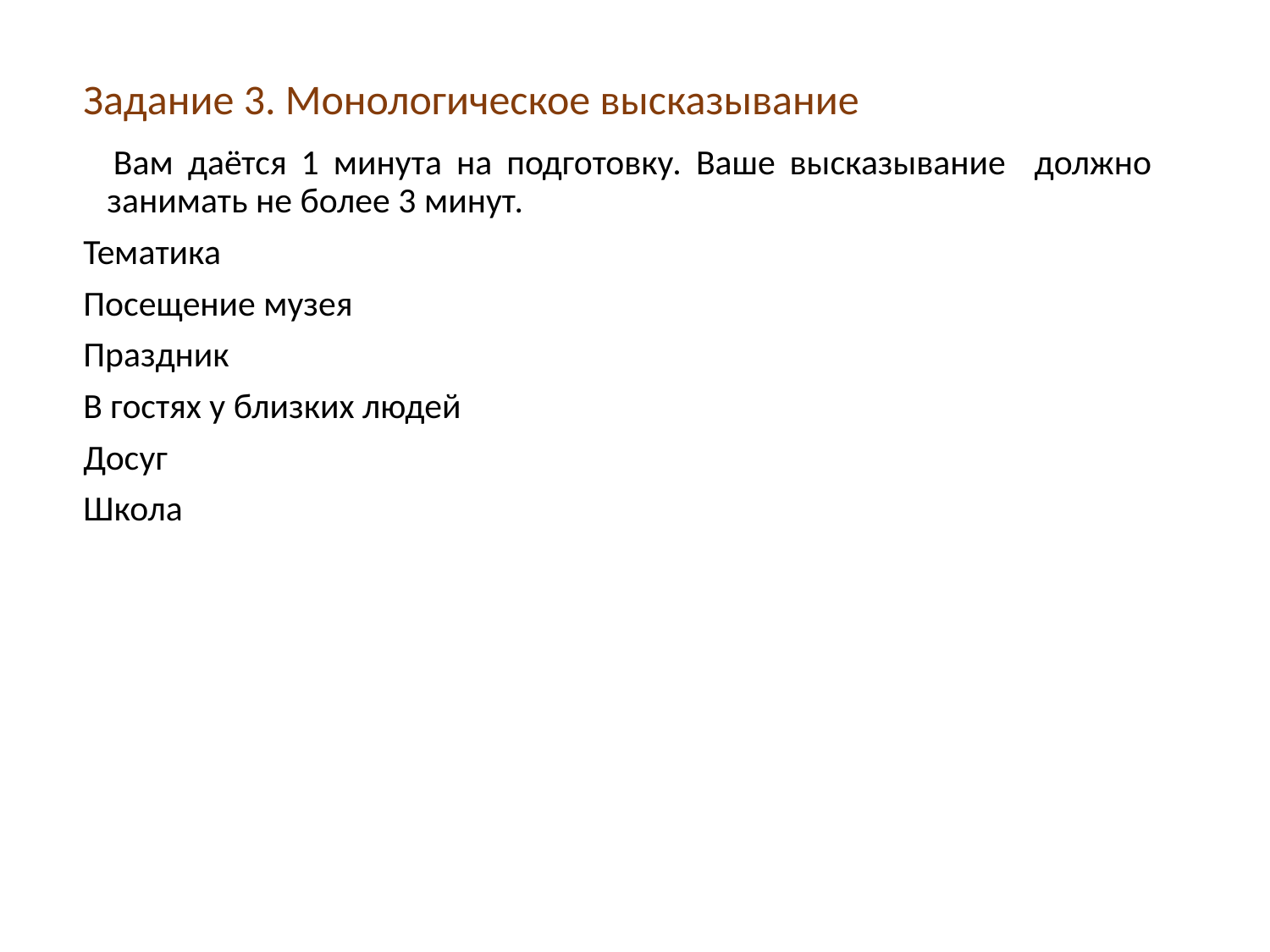

# Задание 3. Монологическое высказывание
 	Вам даётся 1 минута на подготовку. Ваше высказывание  должно занимать не более 3 минут.
Тематика
Посещение музея
Праздник
В гостях у близких людей
Досуг
Школа